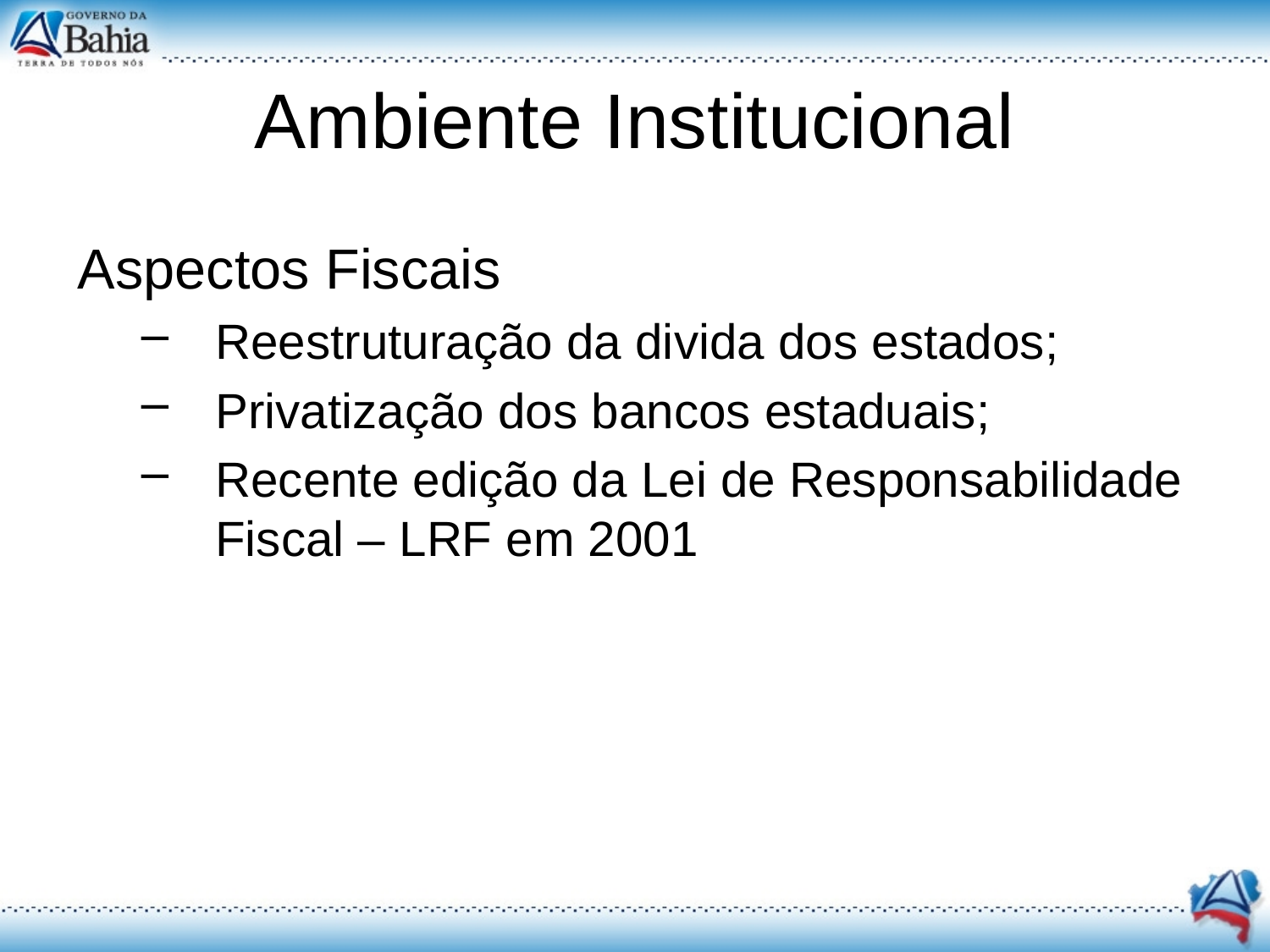

# Ambiente Institucional
Aspectos Fiscais
Reestruturação da divida dos estados;
Privatização dos bancos estaduais;
Recente edição da Lei de Responsabilidade Fiscal – LRF em 2001